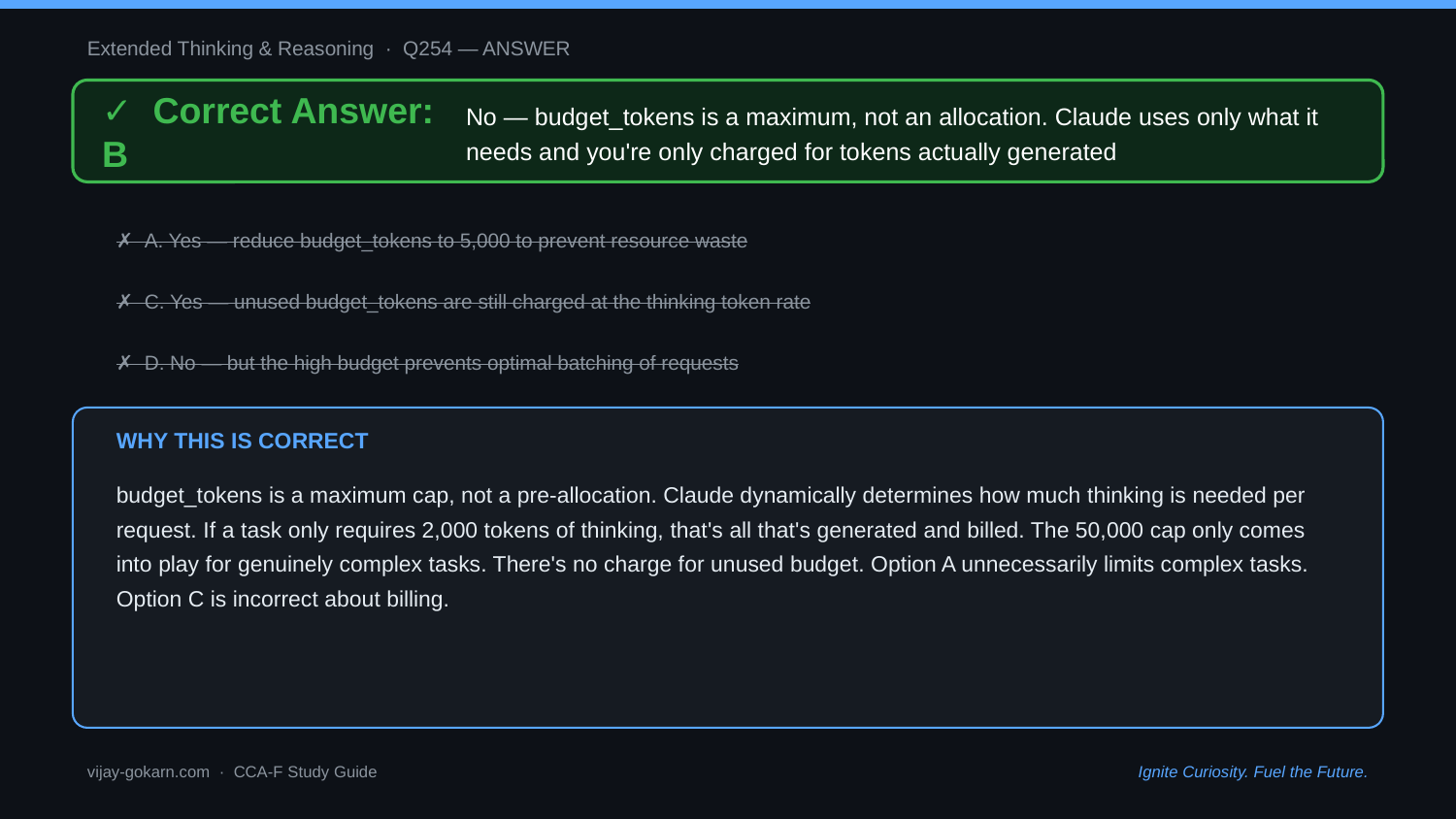

Extended Thinking & Reasoning  ·  Q254 — ANSWER

✓  Correct Answer: B
No — budget_tokens is a maximum, not an allocation. Claude uses only what it needs and you're only charged for tokens actually generated
✗  A. Yes — reduce budget_tokens to 5,000 to prevent resource waste
✗  C. Yes — unused budget_tokens are still charged at the thinking token rate
✗  D. No — but the high budget prevents optimal batching of requests

WHY THIS IS CORRECT
budget_tokens is a maximum cap, not a pre-allocation. Claude dynamically determines how much thinking is needed per request. If a task only requires 2,000 tokens of thinking, that's all that's generated and billed. The 50,000 cap only comes into play for genuinely complex tasks. There's no charge for unused budget. Option A unnecessarily limits complex tasks. Option C is incorrect about billing.
vijay-gokarn.com  ·  CCA-F Study Guide
Ignite Curiosity. Fuel the Future.